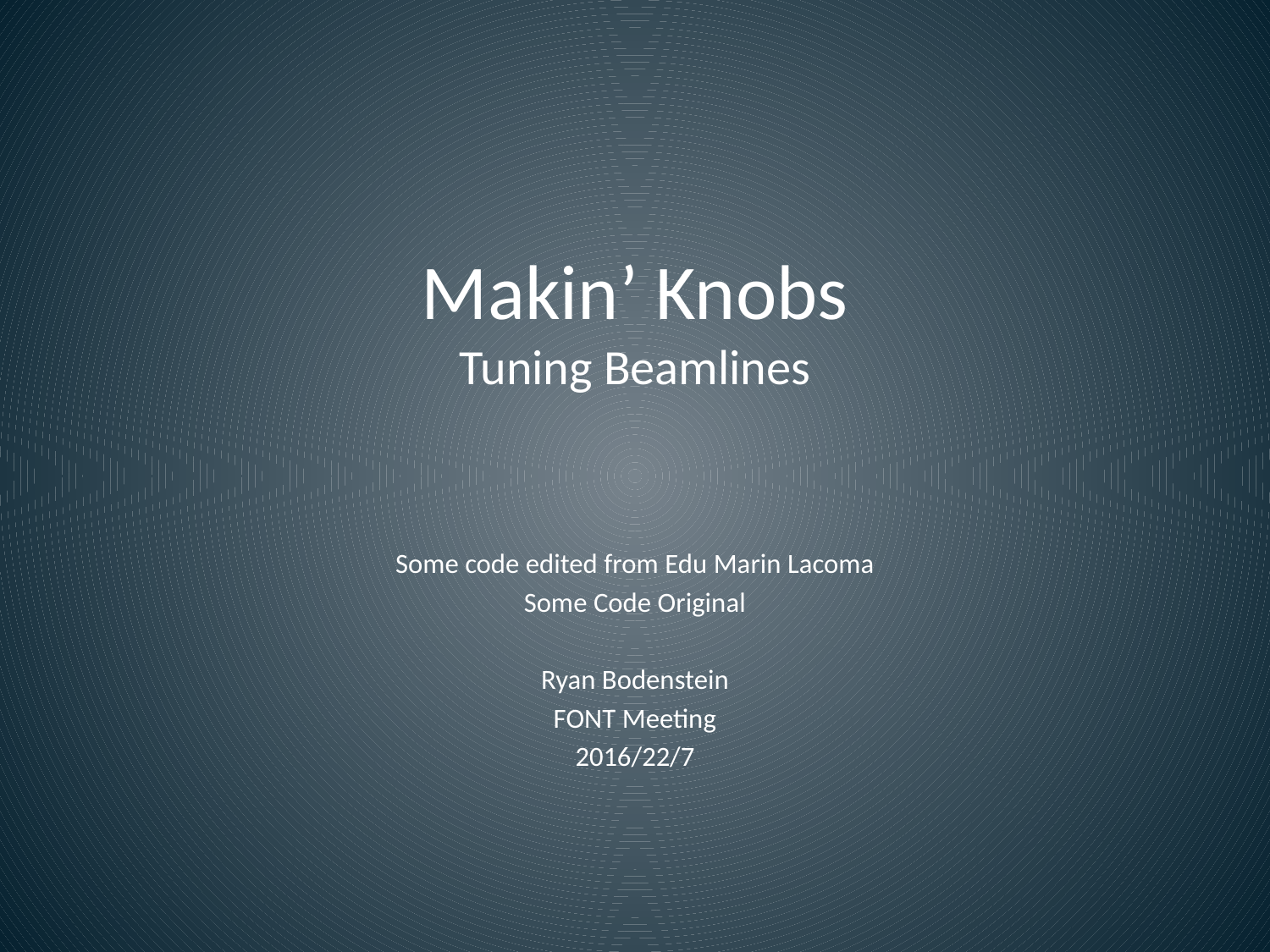

# Makin’ Knobs Tuning Beamlines
Some code edited from Edu Marin Lacoma
Some Code Original

Ryan Bodenstein
FONT Meeting
2016/22/7